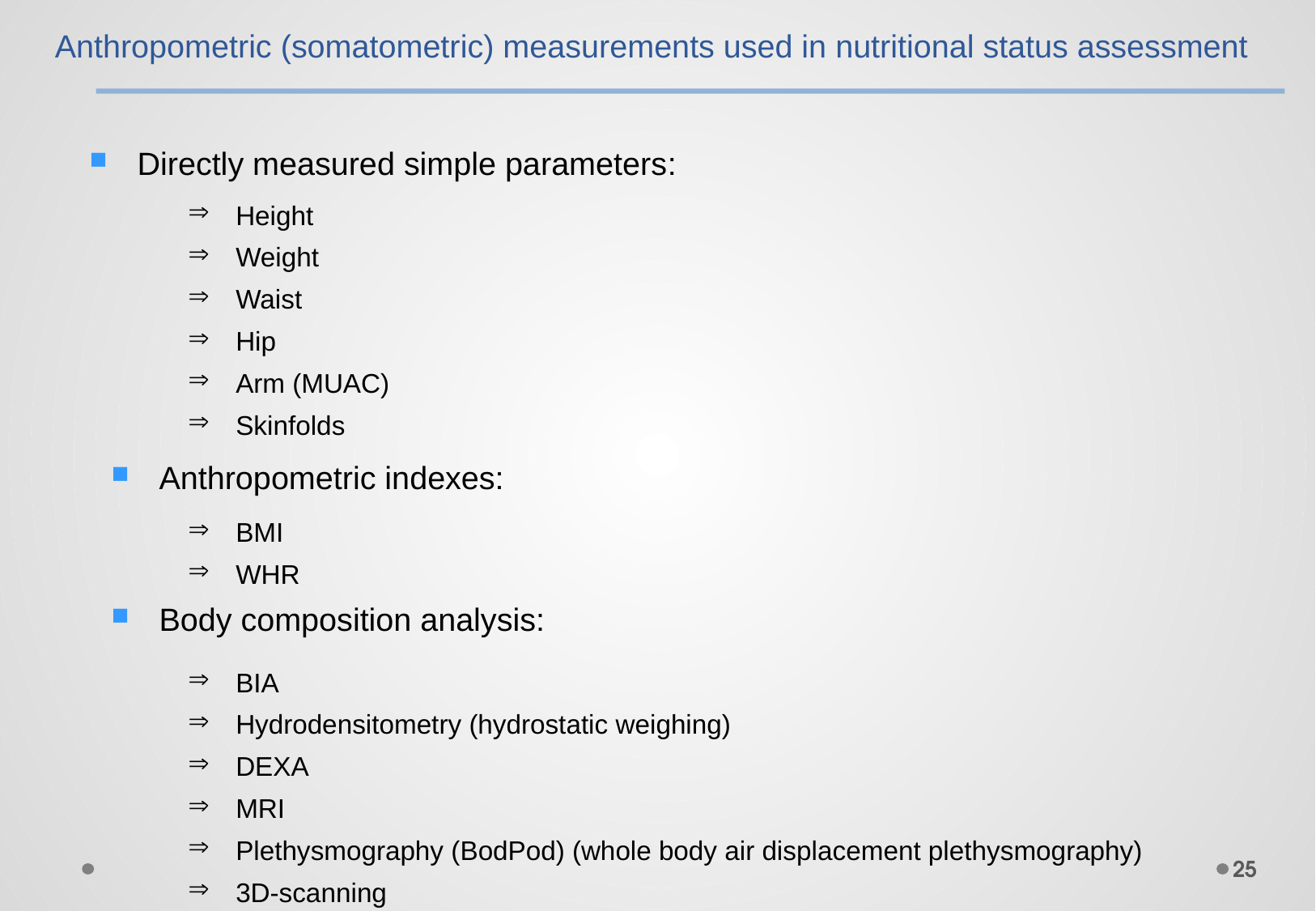

Anthropometric (somatometric) measurements used in nutritional status assessment

Directly measured simple parameters:

Height
Weight
Waist
Hip
Arm (MUAC)
Skinfolds
Anthropometric indexes:

BMI
WHR
Body composition analysis:

BIA
Hydrodensitometry (hydrostatic weighing)
DEXA
MRI
Plethysmography (BodPod) (whole body air displacement plethysmography)
3D-scanning
25